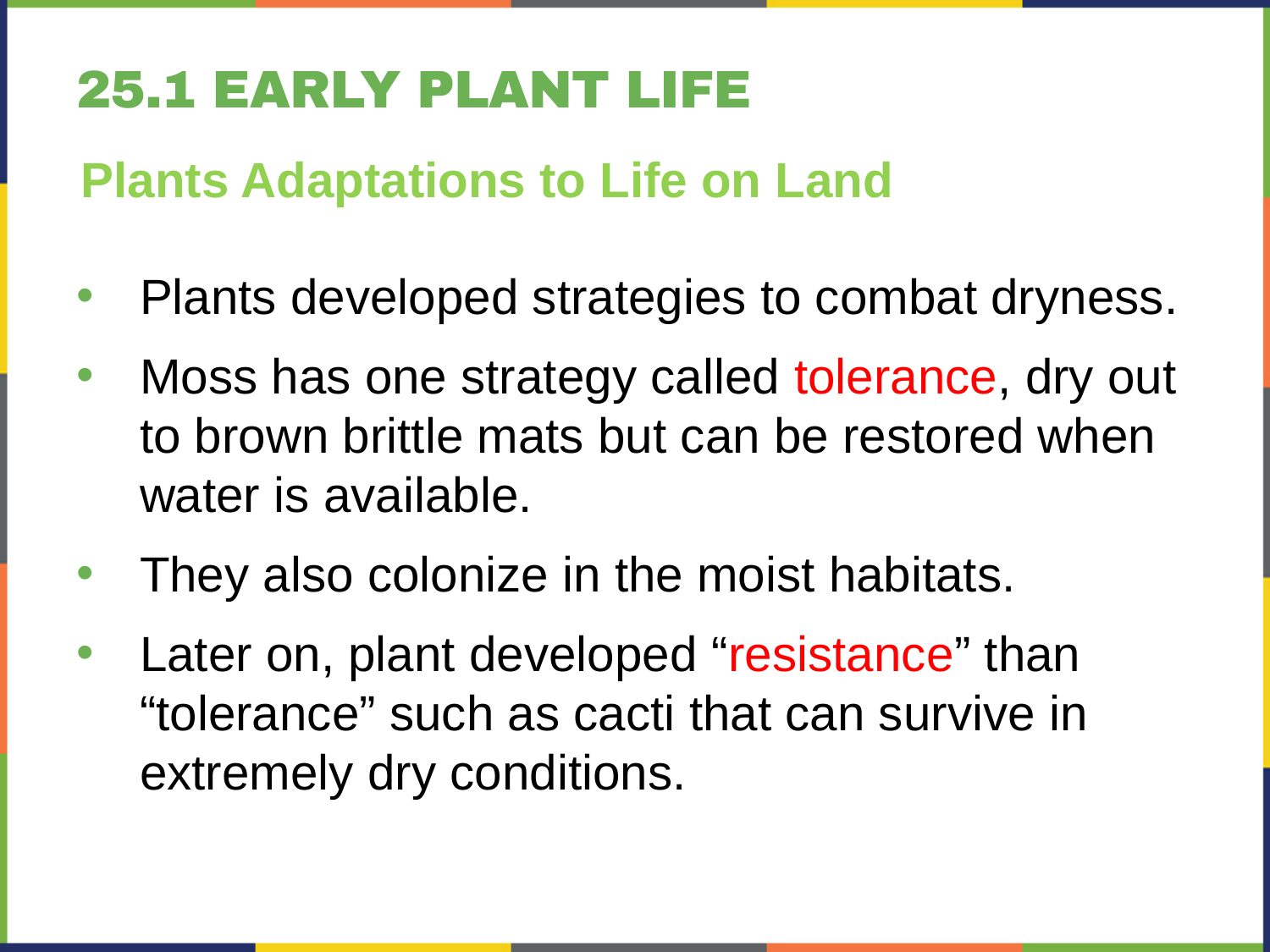

# 25.1 early plant life
Plants Adaptations to Life on Land
Plants developed strategies to combat dryness.
Moss has one strategy called tolerance, dry out to brown brittle mats but can be restored when water is available.
They also colonize in the moist habitats.
Later on, plant developed “resistance” than “tolerance” such as cacti that can survive in extremely dry conditions.